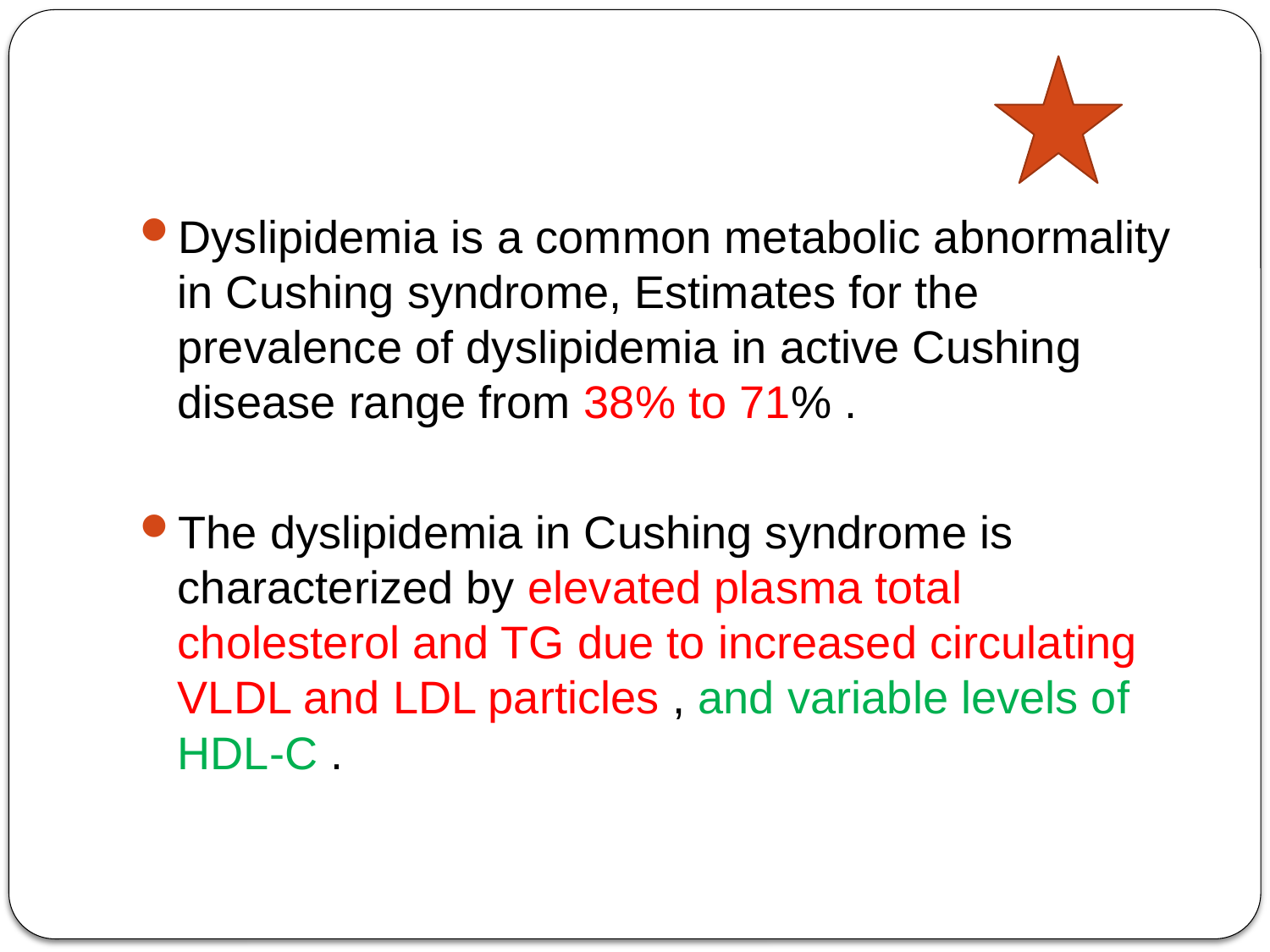

#

Dyslipidemia is a common metabolic abnormality in Cushing syndrome, Estimates for the prevalence of dyslipidemia in active Cushing disease range from 38% to 71% .

The dyslipidemia in Cushing syndrome is characterized by elevated plasma total cholesterol and TG due to increased circulating VLDL and LDL particles , and variable levels of HDL-C .